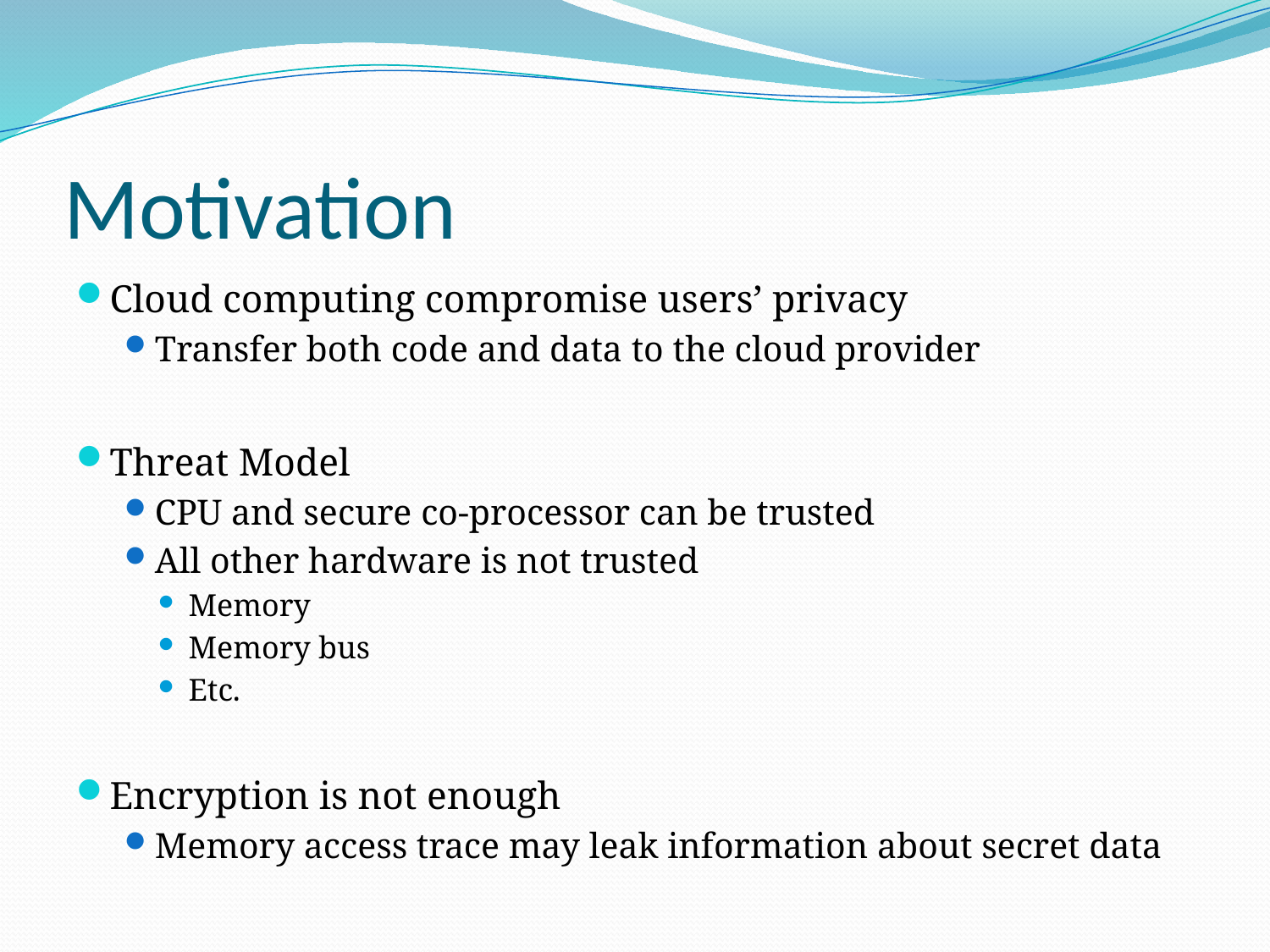

# Motivation
Cloud computing compromise users’ privacy
Transfer both code and data to the cloud provider

Threat Model
CPU and secure co-processor can be trusted
All other hardware is not trusted
Memory
Memory bus
Etc.

Encryption is not enough
Memory access trace may leak information about secret data